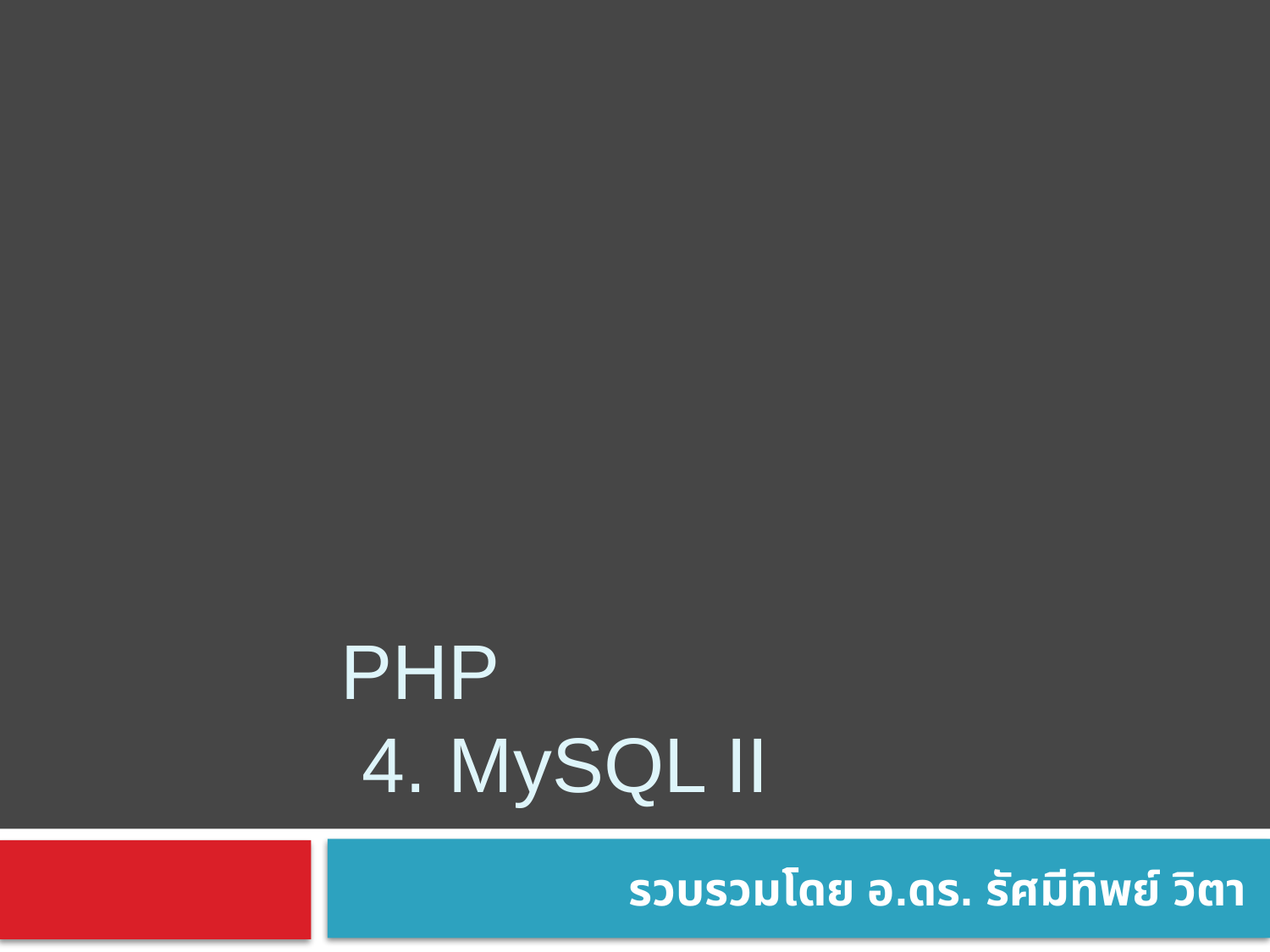

# PHP 4. MySQL II
รวบรวมโดย อ.ดร. รัศมีทิพย์ วิตา